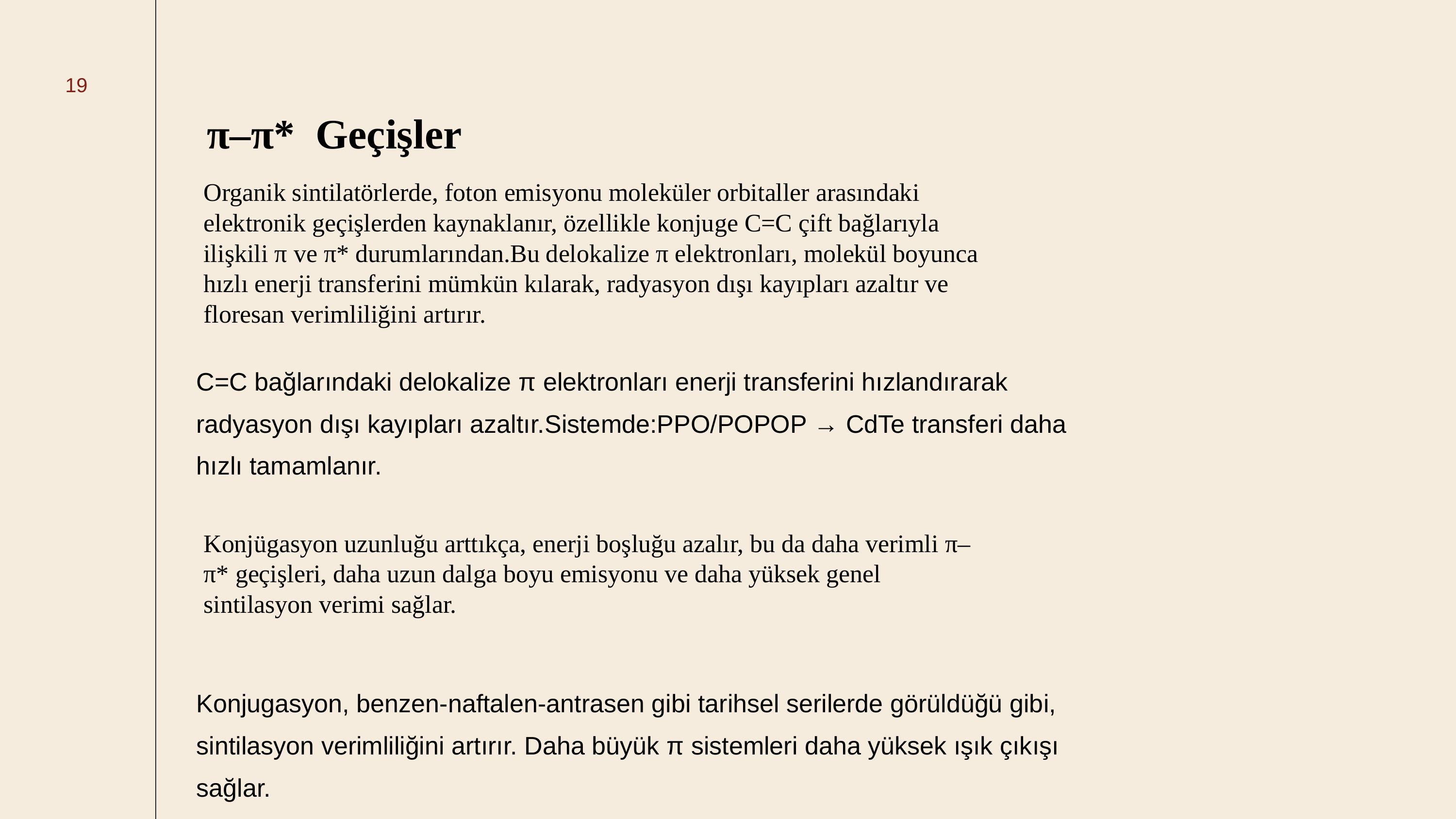

19
π–π*  Geçişler
Organik sintilatörlerde, foton emisyonu moleküler orbitaller arasındaki elektronik geçişlerden kaynaklanır, özellikle konjuge C=C çift bağlarıyla ilişkili π ve π* durumlarından.Bu delokalize π elektronları, molekül boyunca hızlı enerji transferini mümkün kılarak, radyasyon dışı kayıpları azaltır ve floresan verimliliğini artırır.
C=C bağlarındaki delokalize π elektronları enerji transferini hızlandırarak radyasyon dışı kayıpları azaltır.Sistemde:PPO/POPOP → CdTe transferi daha hızlı tamamlanır.

Konjügasyon uzunluğu arttıkça, enerji boşluğu azalır, bu da daha verimli π–π* geçişleri, daha uzun dalga boyu emisyonu ve daha yüksek genel sintilasyon verimi sağlar.
Konjugasyon, benzen-naftalen-antrasen gibi tarihsel serilerde görüldüğü gibi, sintilasyon verimliliğini artırır. Daha büyük π sistemleri daha yüksek ışık çıkışı sağlar.